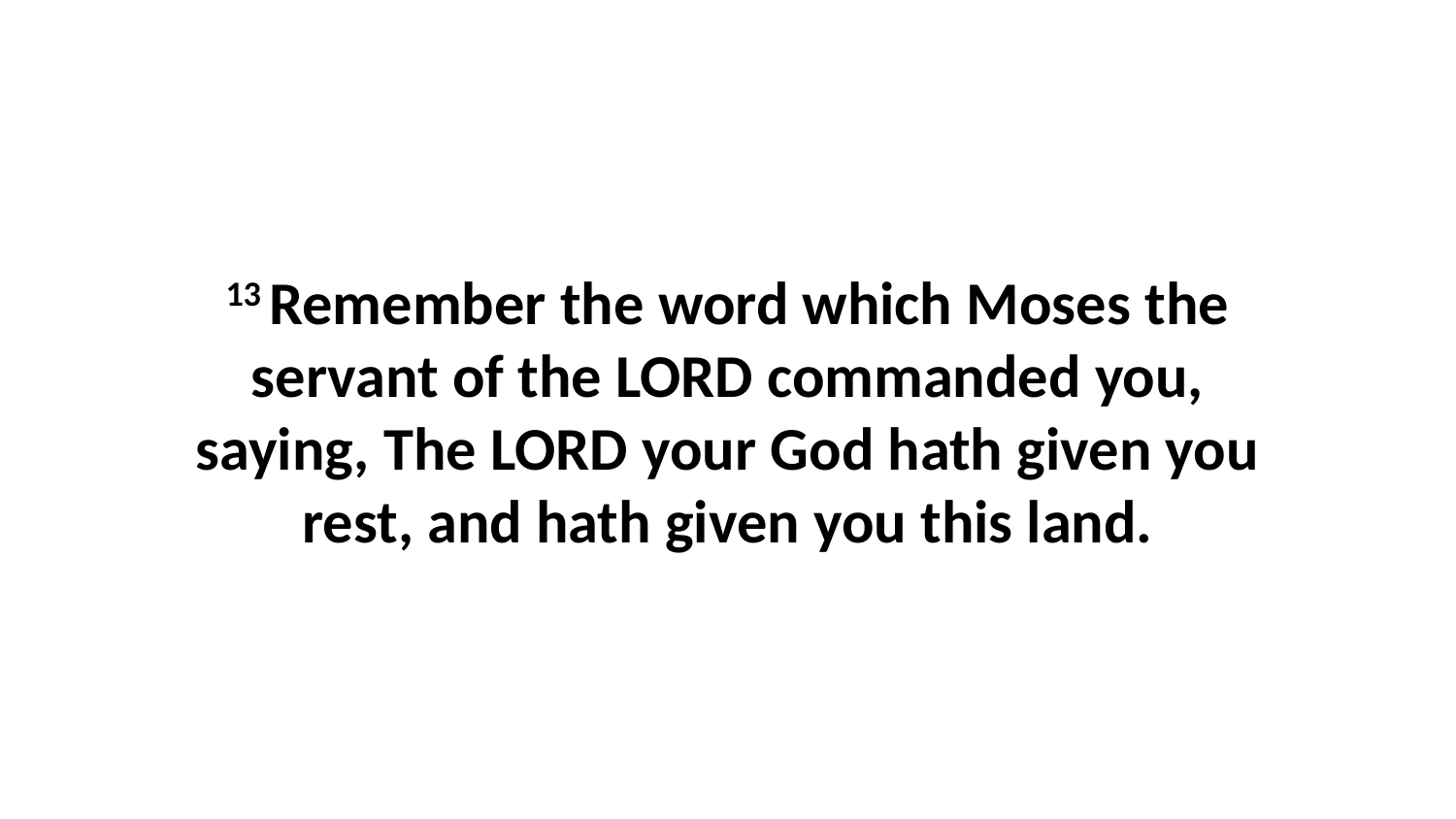

13 Remember the word which Moses the servant of the LORD commanded you, saying, The LORD your God hath given you rest, and hath given you this land.